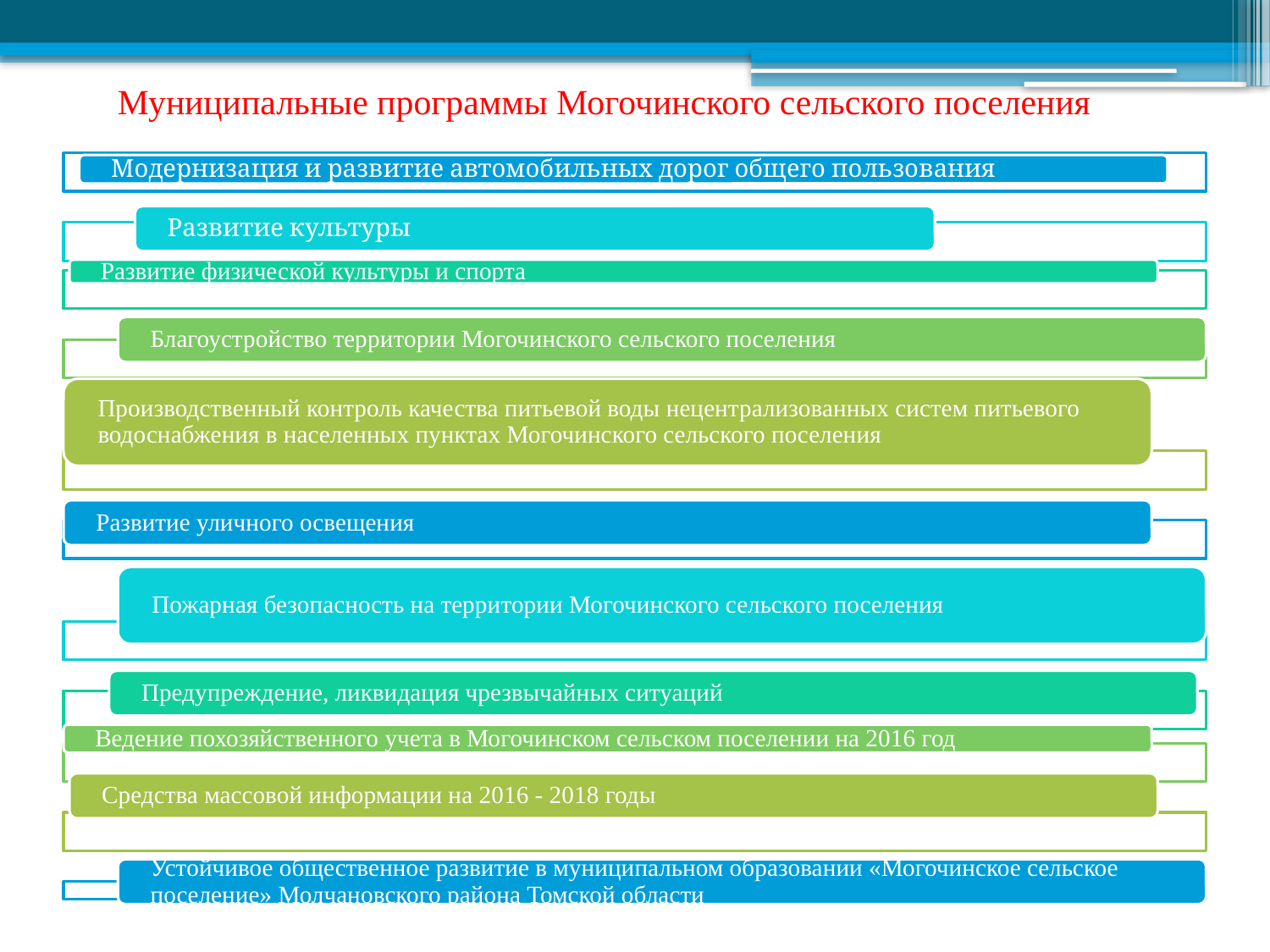

# Муниципальные программы Могочинского сельского поселения
Модернизация и развитие автомобильных дорог общего пользования
Развитие культуры
Развитие физической культуры и спорта
Благоустройство территории Могочинского сельского поселения
Производственный контроль качества питьевой воды нецентрализованных систем питьевого водоснабжения в населенных пунктах Могочинского сельского поселения
Развитие уличного освещения
Пожарная безопасность на территории Могочинского сельского поселения
Предупреждение, ликвидация чрезвычайных ситуаций
Ведение похозяйственного учета в Могочинском сельском поселении на 2016 год
Средства массовой информации на 2016 - 2018 годы
Устойчивое общественное развитие в муниципальном образовании «Могочинское сельское поселение» Молчановского района Томской области